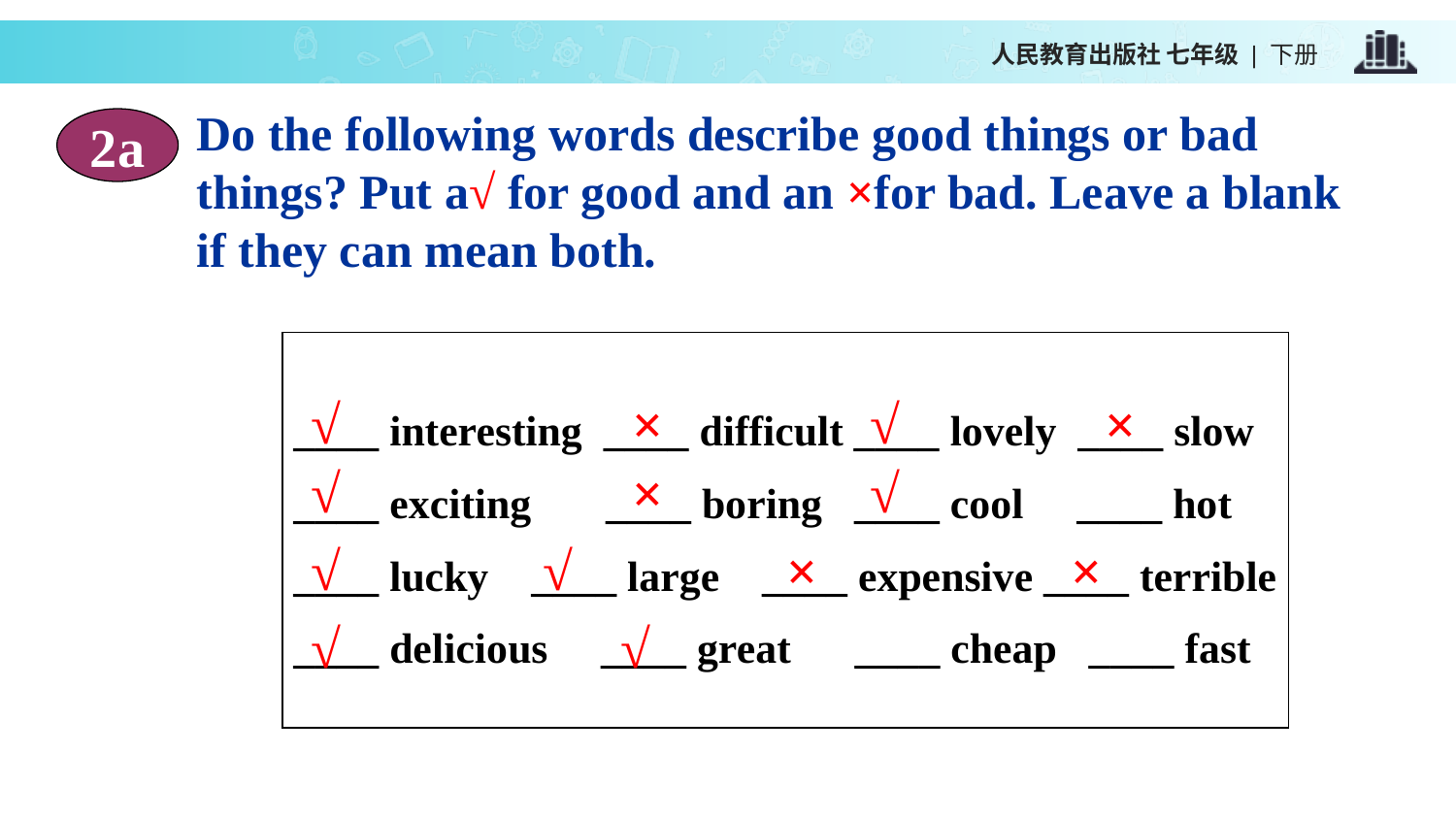

Do the following words describe good things or bad things? Put a√ for good and an ×for bad. Leave a blank if they can mean both.
2a
____ interesting  ____ difficult ____ lovely  ____ slow
____ exciting       ____ boring   ____ cool     ____ hot
____ lucky    ____ large    ____ expensive ____ terrible
____ delicious     ____ great      ____ cheap   ____ fast
√
×
√
×
√
×
√
√
√
×
×
√
√